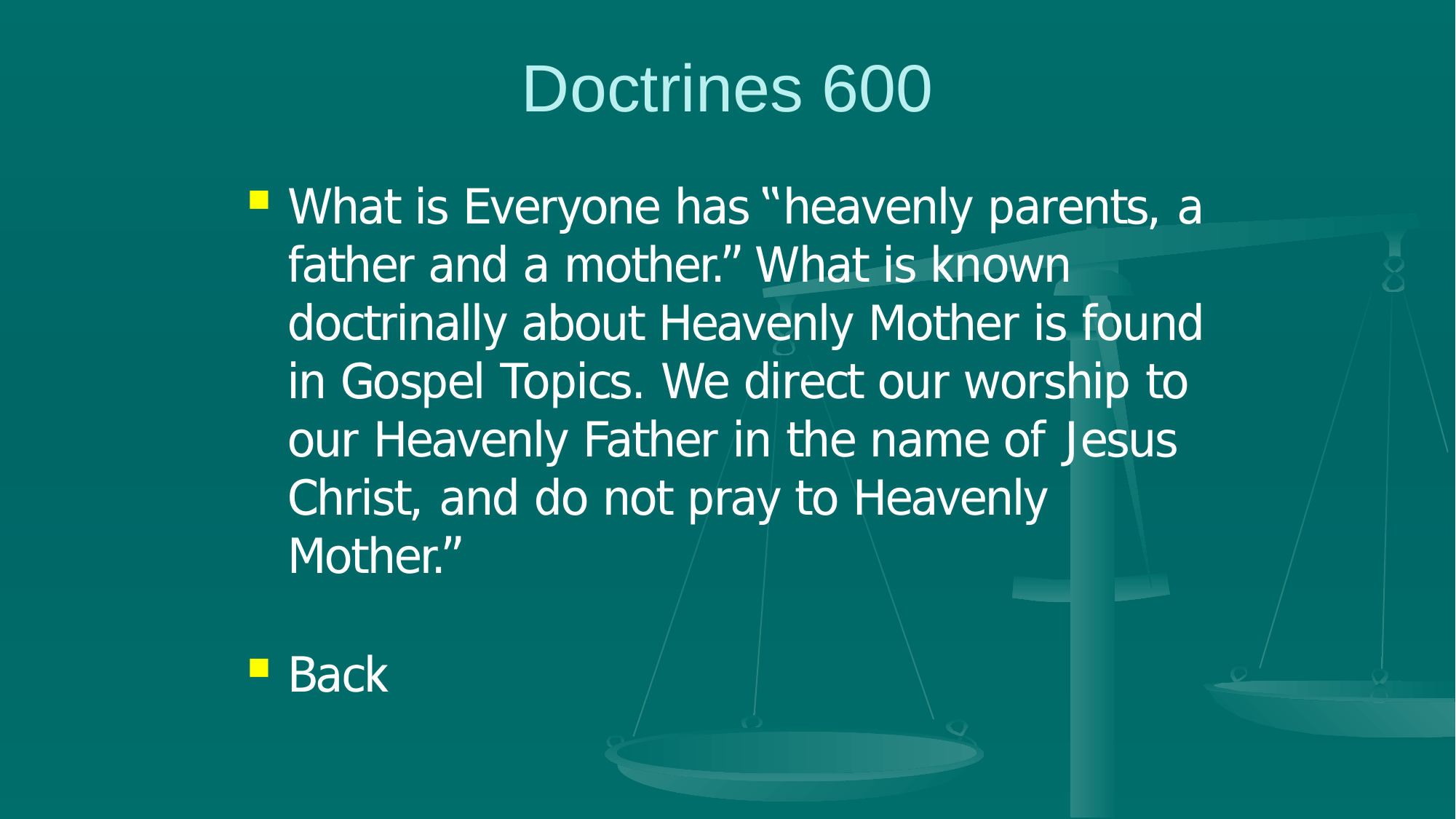

# Doctrines 600
What is Everyone has “heavenly parents, a father and a mother.” What is known doctrinally about Heavenly Mother is found in Gospel Topics. We direct our worship to our Heavenly Father in the name of Jesus Christ, and do not pray to Heavenly Mother.”

Back